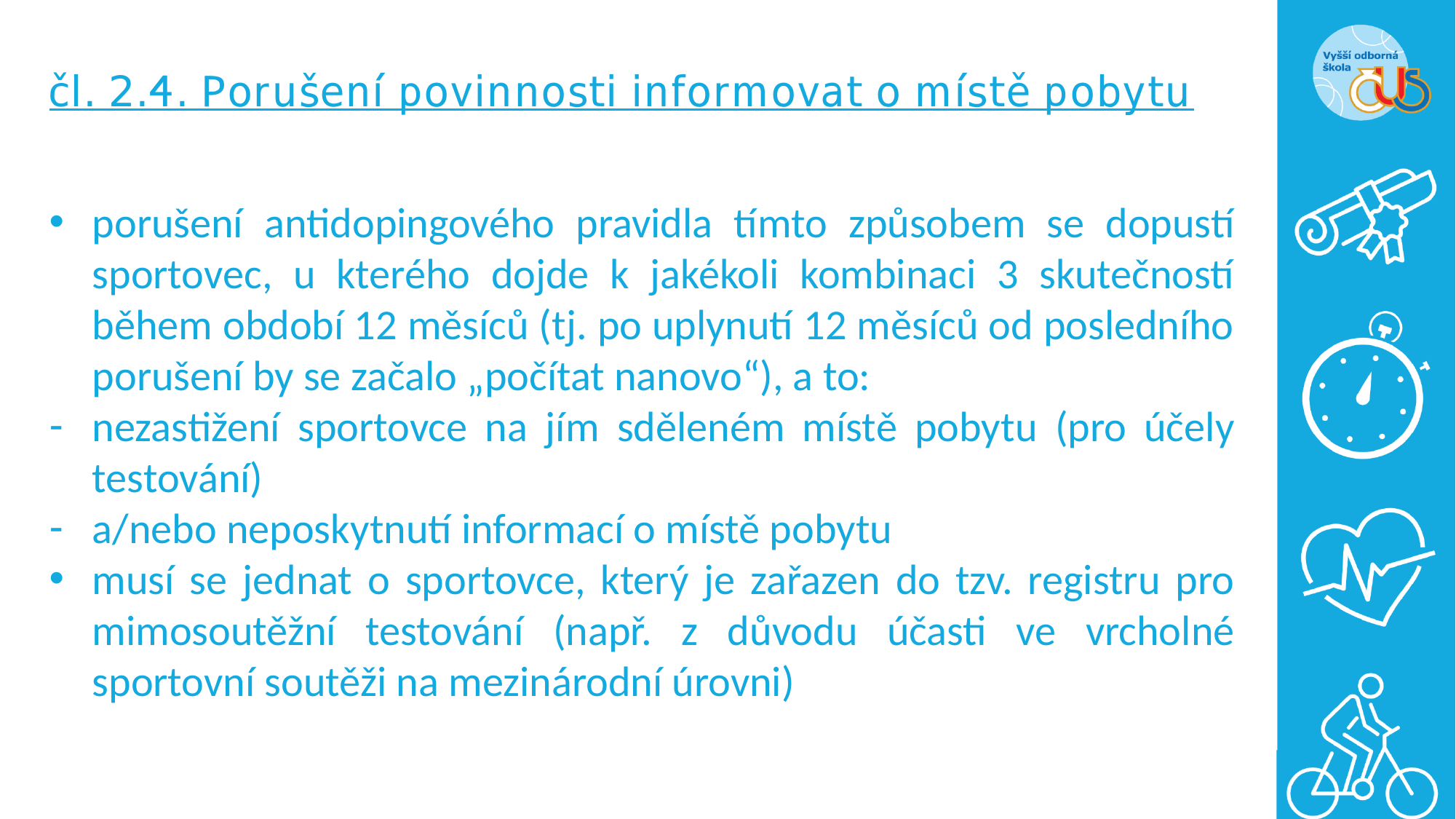

# čl. 2.4. Porušení povinnosti informovat o místě pobytu
porušení antidopingového pravidla tímto způsobem se dopustí sportovec, u kterého dojde k jakékoli kombinaci 3 skutečností během období 12 měsíců (tj. po uplynutí 12 měsíců od posledního porušení by se začalo „počítat nanovo“), a to:
nezastižení sportovce na jím sděleném místě pobytu (pro účely testování)
a/nebo neposkytnutí informací o místě pobytu
musí se jednat o sportovce, který je zařazen do tzv. registru pro mimosoutěžní testování (např. z důvodu účasti ve vrcholné sportovní soutěži na mezinárodní úrovni)